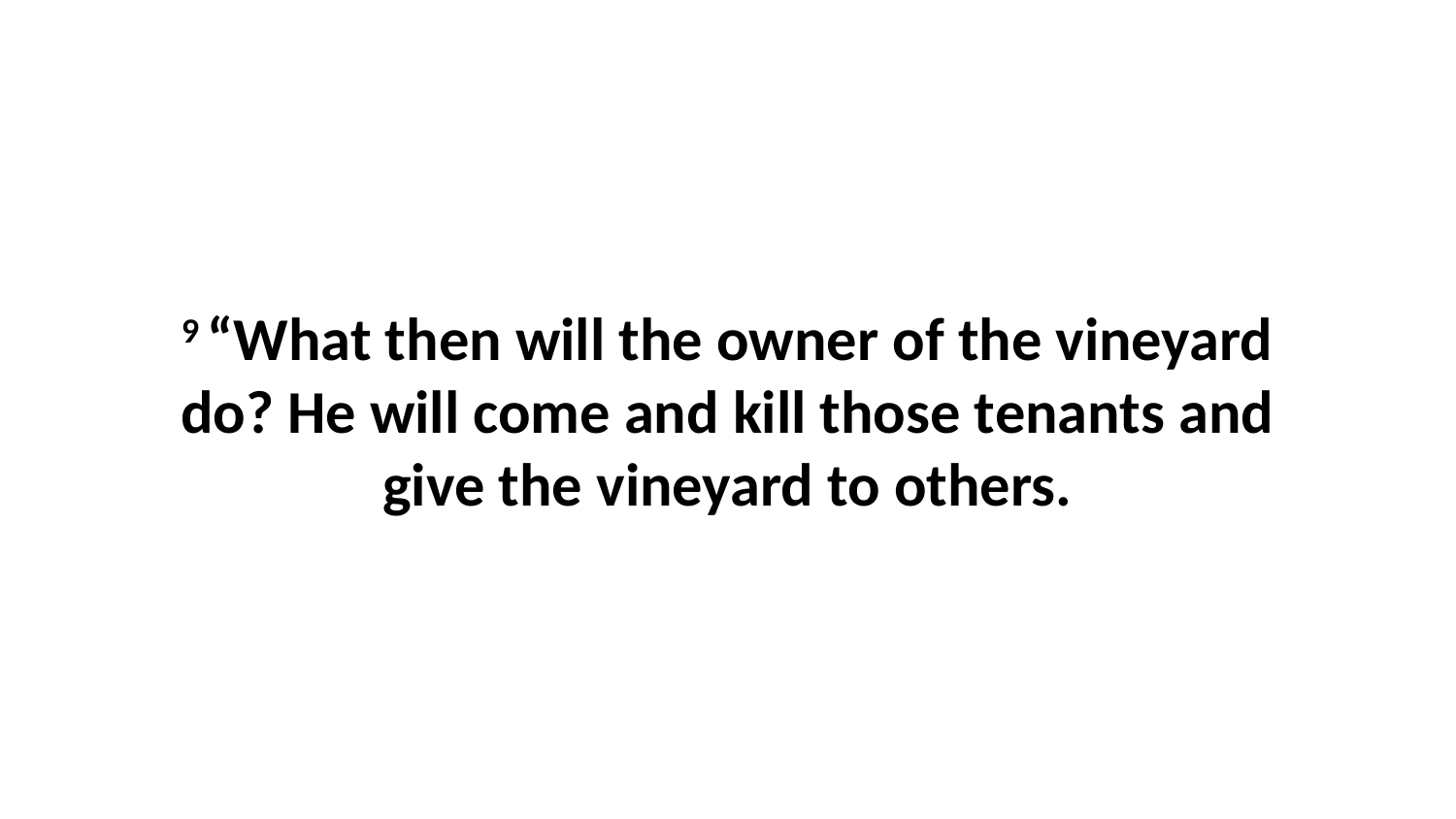

9 “What then will the owner of the vineyard do? He will come and kill those tenants and give the vineyard to others.